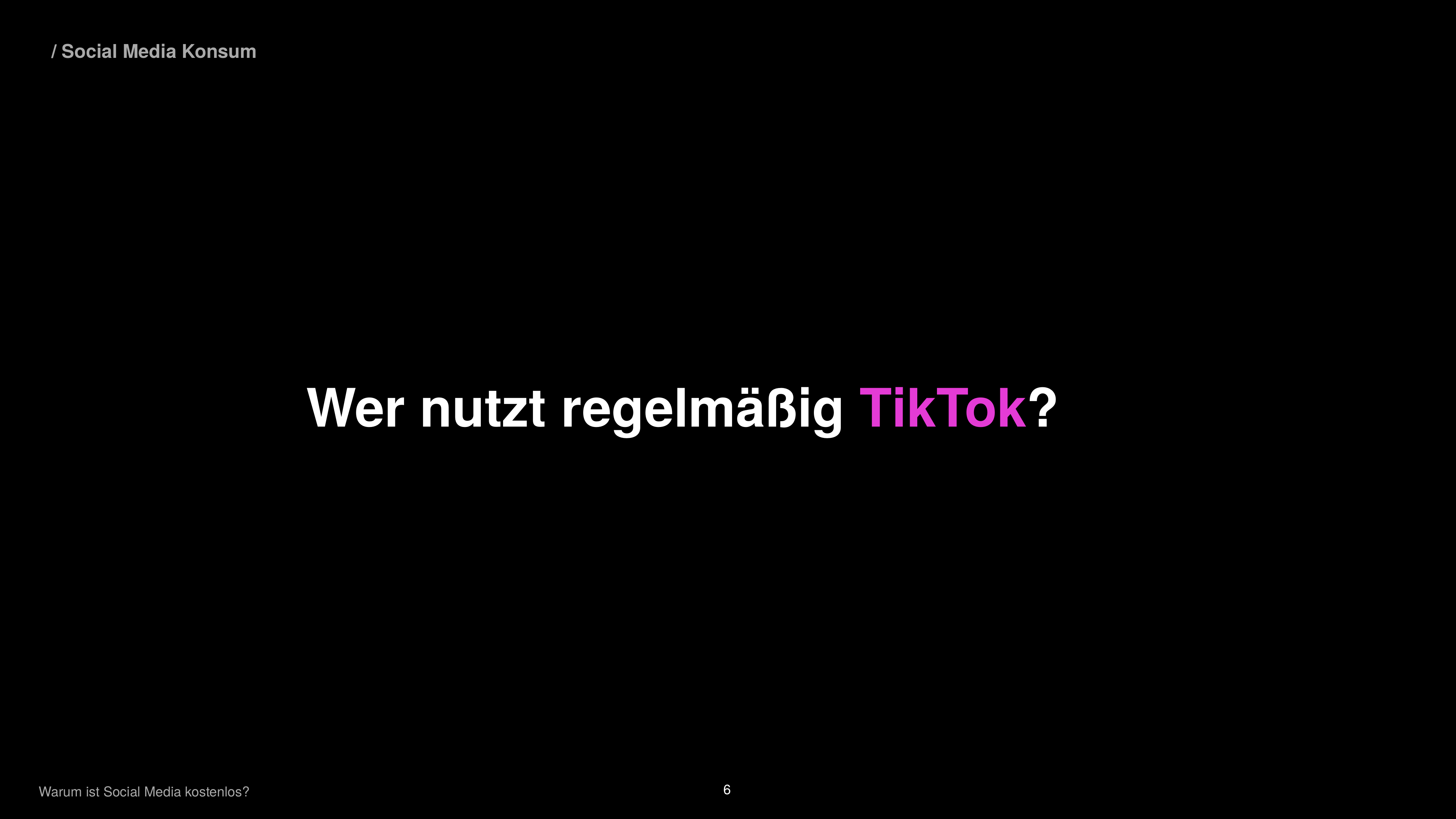

/ Social Media Konsum
Wer nutzt regelmäßig TikTok?
Warum ist Social Media kostenlos?
6